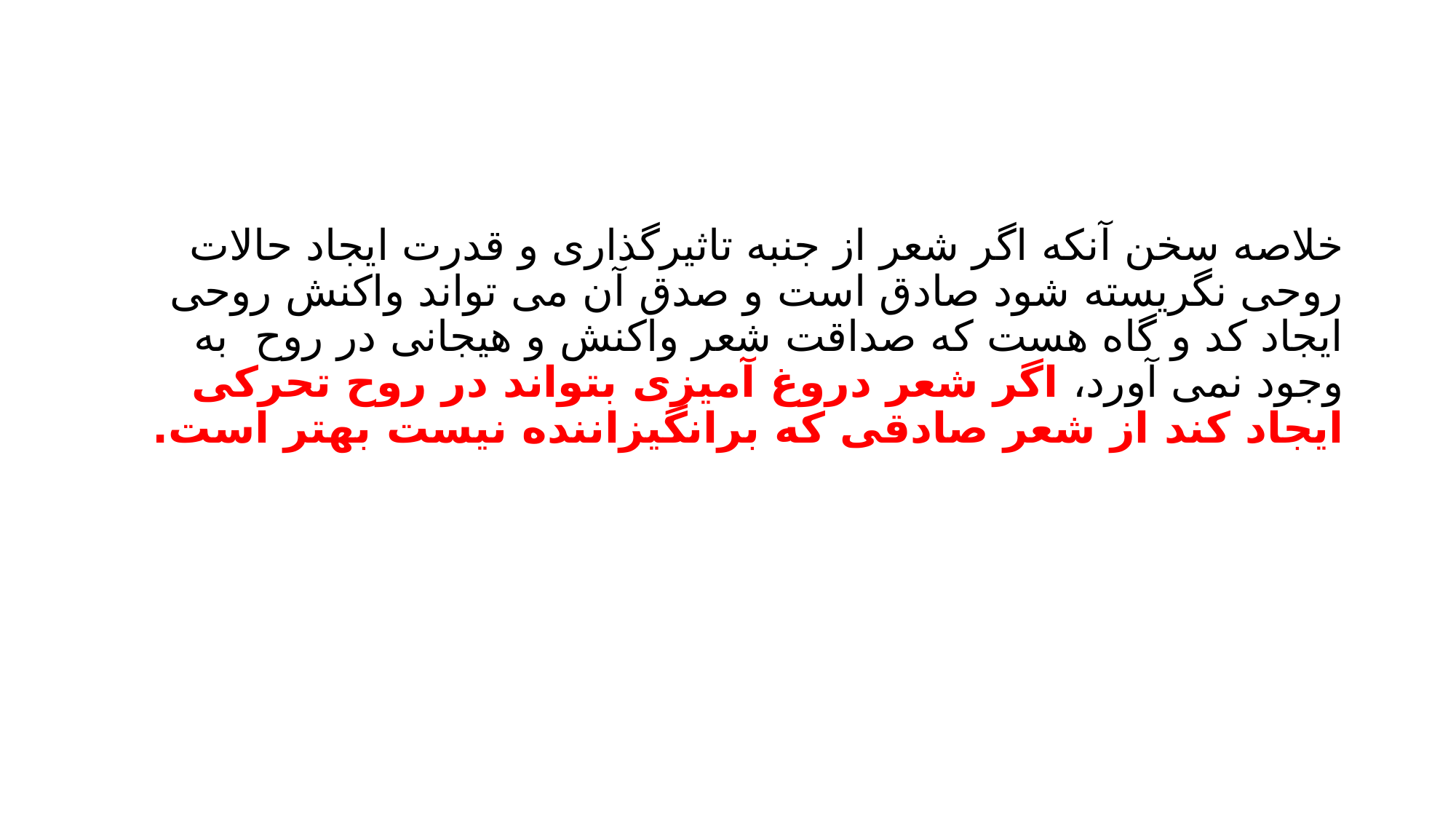

#
خلاصه سخن آنکه اگر شعر از جنبه تاثیرگذاری و قدرت ایجاد حالات روحی نگریسته شود صادق است و صدق آن می تواند واکنش روحی ایجاد کد و گاه هست که صداقت شعر واکنش و هیجانی در روح  به وجود نمی آورد، اگر شعر دروغ آمیزی بتواند در روح تحرکی ایجاد کند از شعر صادقی که برانگیزاننده نیست بهتر است.